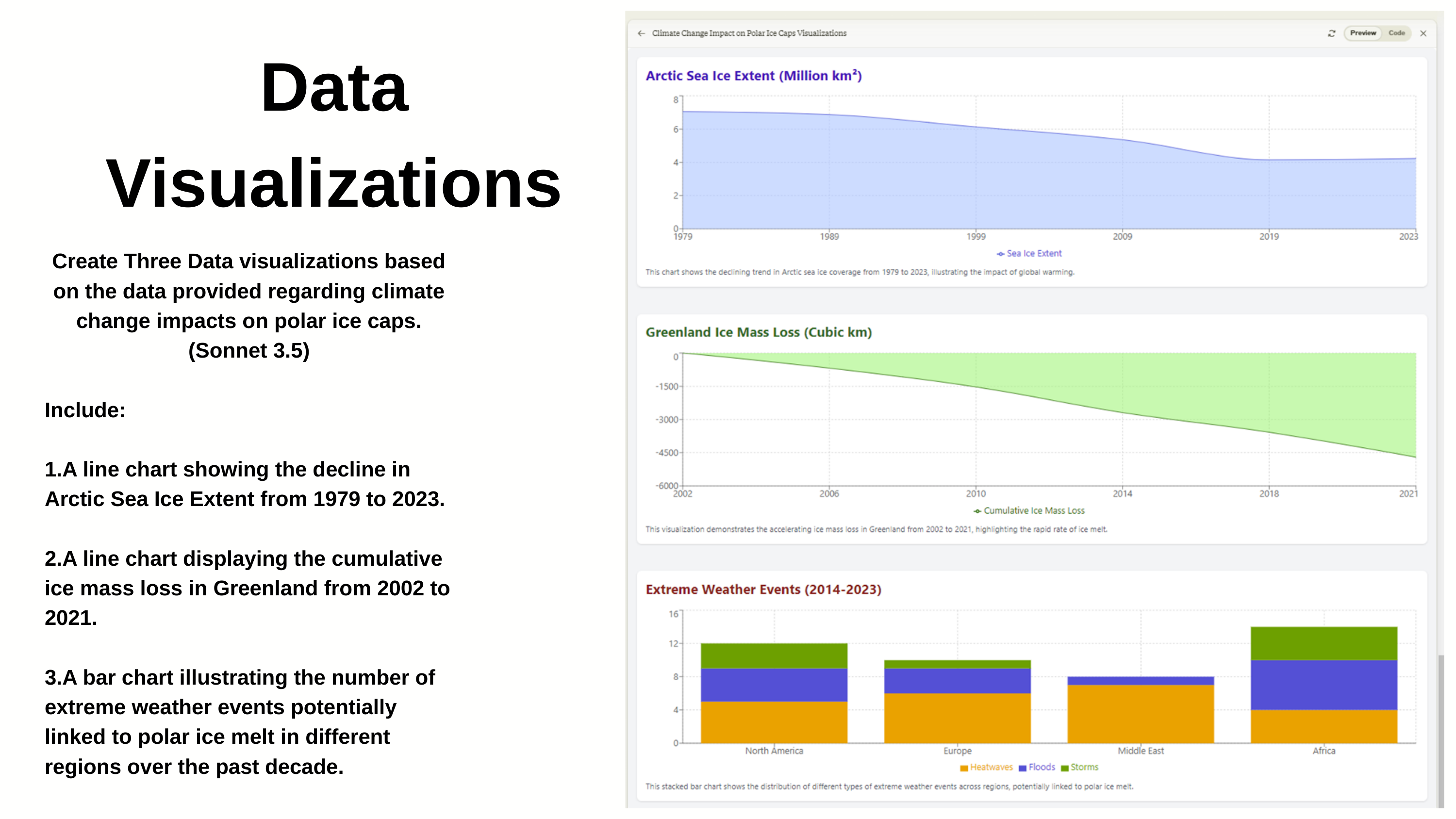

Data
Visualizations
Create Three Data visualizations based on the data provided regarding climate change impacts on polar ice caps. (Sonnet 3.5)

Include:

1.A line chart showing the decline in Arctic Sea Ice Extent from 1979 to 2023.

2.A line chart displaying the cumulative ice mass loss in Greenland from 2002 to 2021.

3.A bar chart illustrating the number of extreme weather events potentially linked to polar ice melt in different regions over the past decade.